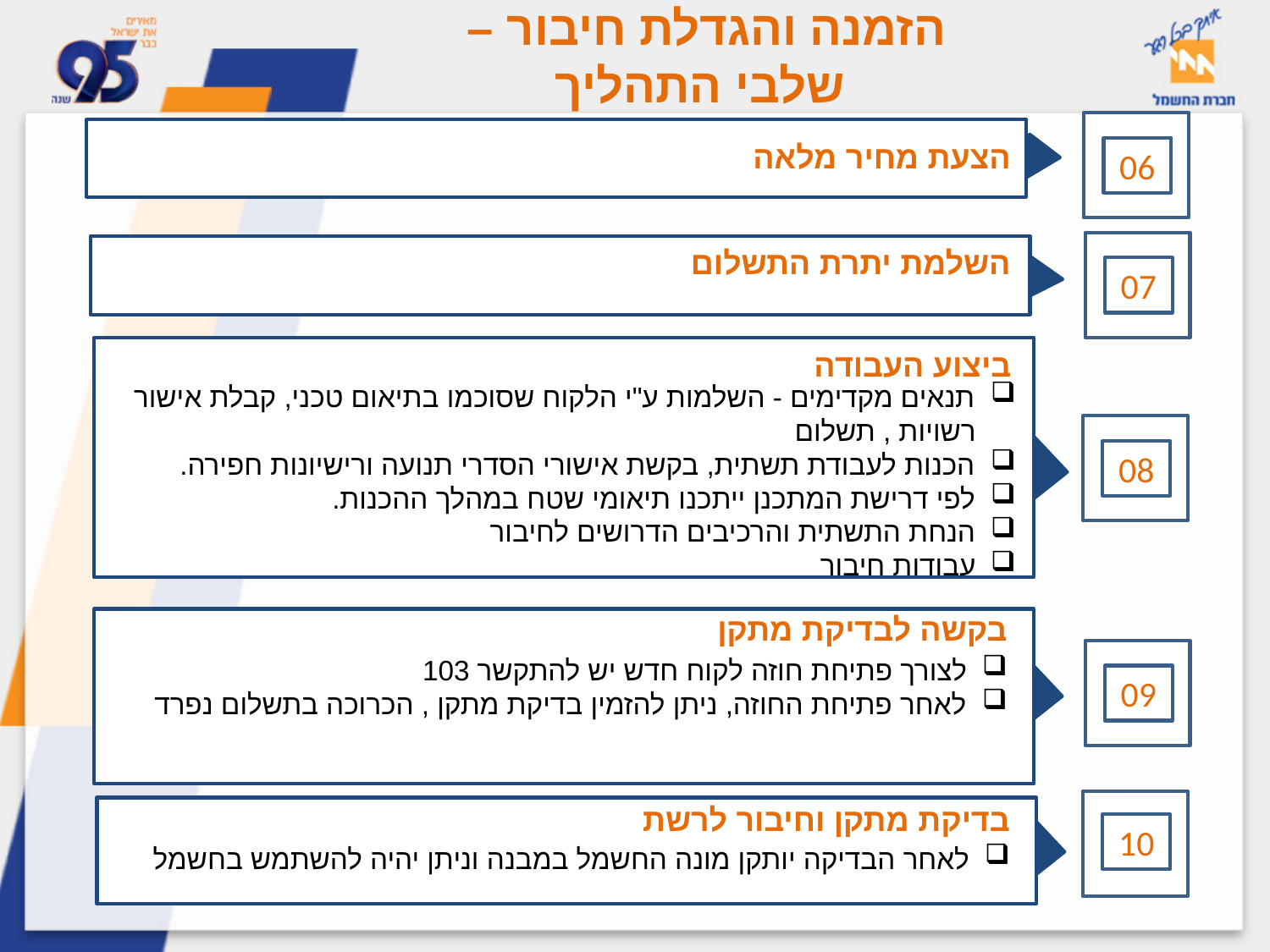

# הזמנה והגדלת חיבור – שלבי התהליך

06

הצעת מחיר מלאה

07

השלמת יתרת התשלום

ביצוע העבודה
תנאים מקדימים - השלמות ע"י הלקוח שסוכמו בתיאום טכני, קבלת אישור רשויות , תשלום
הכנות לעבודת תשתית, בקשת אישורי הסדרי תנועה ורישיונות חפירה.
לפי דרישת המתכנן ייתכנו תיאומי שטח במהלך ההכנות.
הנחת התשתית והרכיבים הדרושים לחיבור
עבודות חיבור

08

בקשה לבדיקת מתקן

09
לצורך פתיחת חוזה לקוח חדש יש להתקשר 103
לאחר פתיחת החוזה, ניתן להזמין בדיקת מתקן , הכרוכה בתשלום נפרד

10
בדיקת מתקן וחיבור לרשת

לאחר הבדיקה יותקן מונה החשמל במבנה וניתן יהיה להשתמש בחשמל